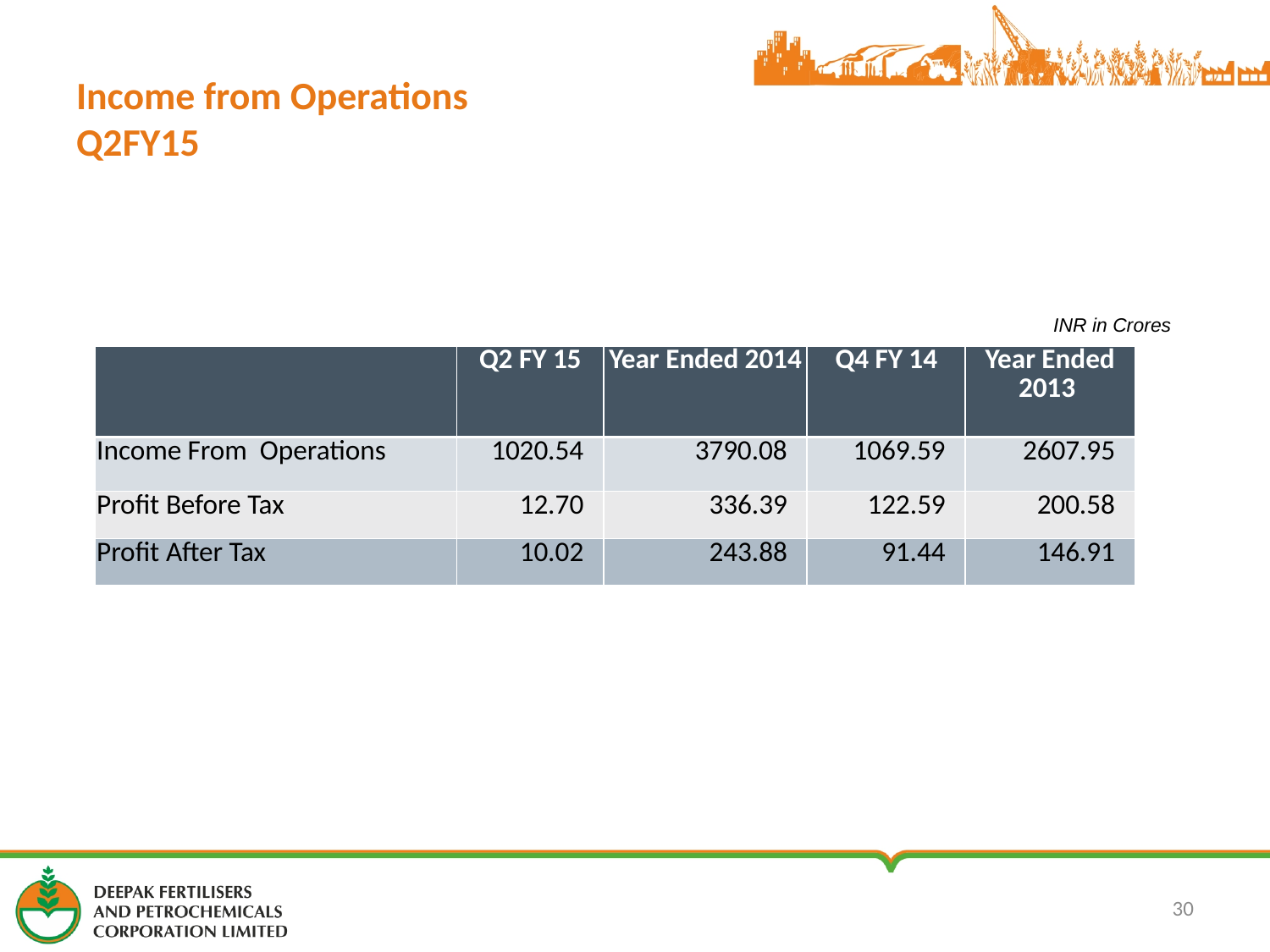

# Income from Operations Q2FY15
INR in Crores
|  | Q2 FY 15 | Year Ended 2014 | Q4 FY 14 | Year Ended 2013 |
| --- | --- | --- | --- | --- |
| Income From Operations | 1020.54 | 3790.08 | 1069.59 | 2607.95 |
| Profit Before Tax | 12.70 | 336.39 | 122.59 | 200.58 |
| Profit After Tax | 10.02 | 243.88 | 91.44 | 146.91 |
30